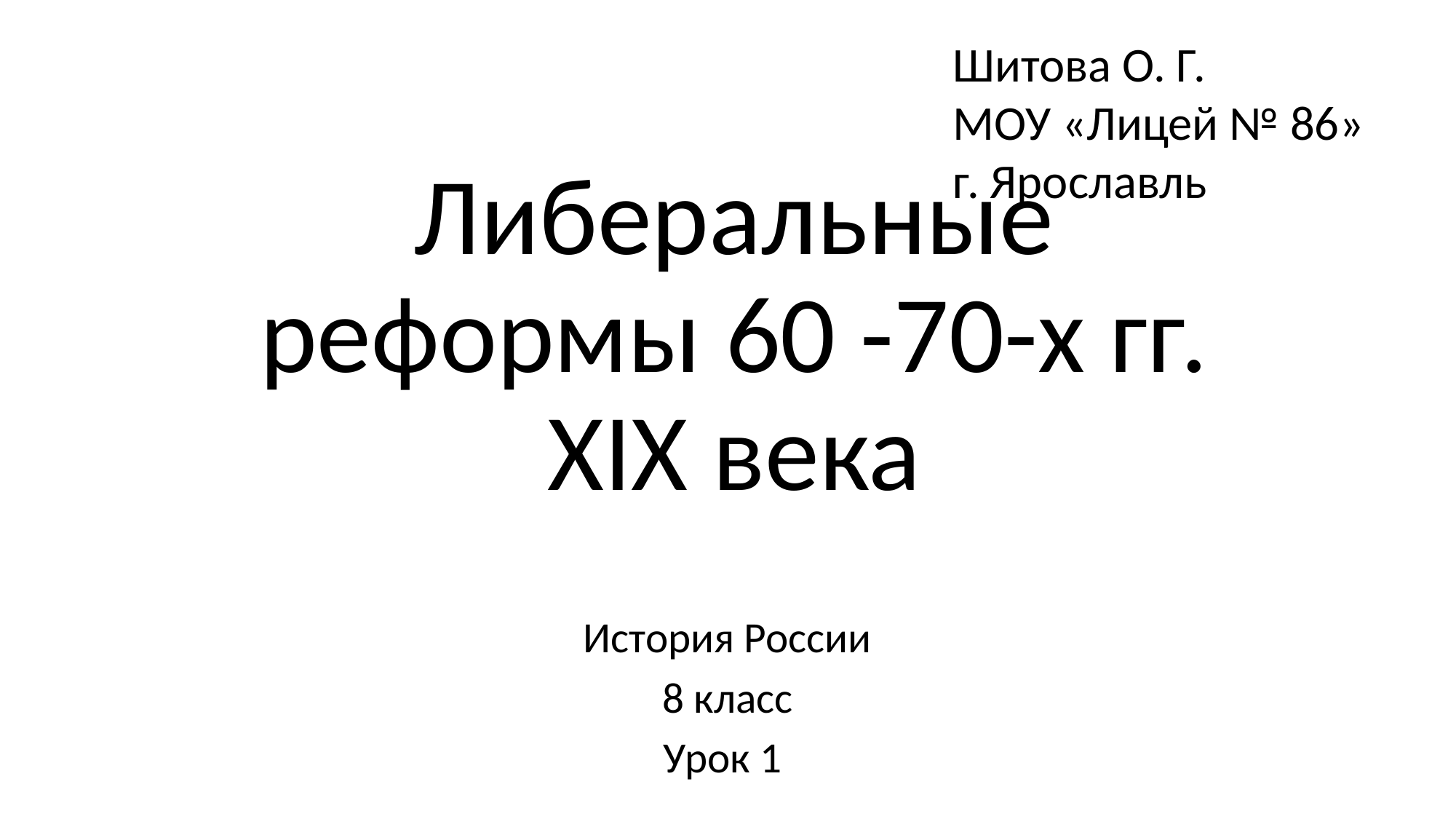

Шитова О. Г.
МОУ «Лицей № 86»
г. Ярославль
# Либеральные реформы 60 -70-х гг. XIX века
История России
8 класс
Урок 1